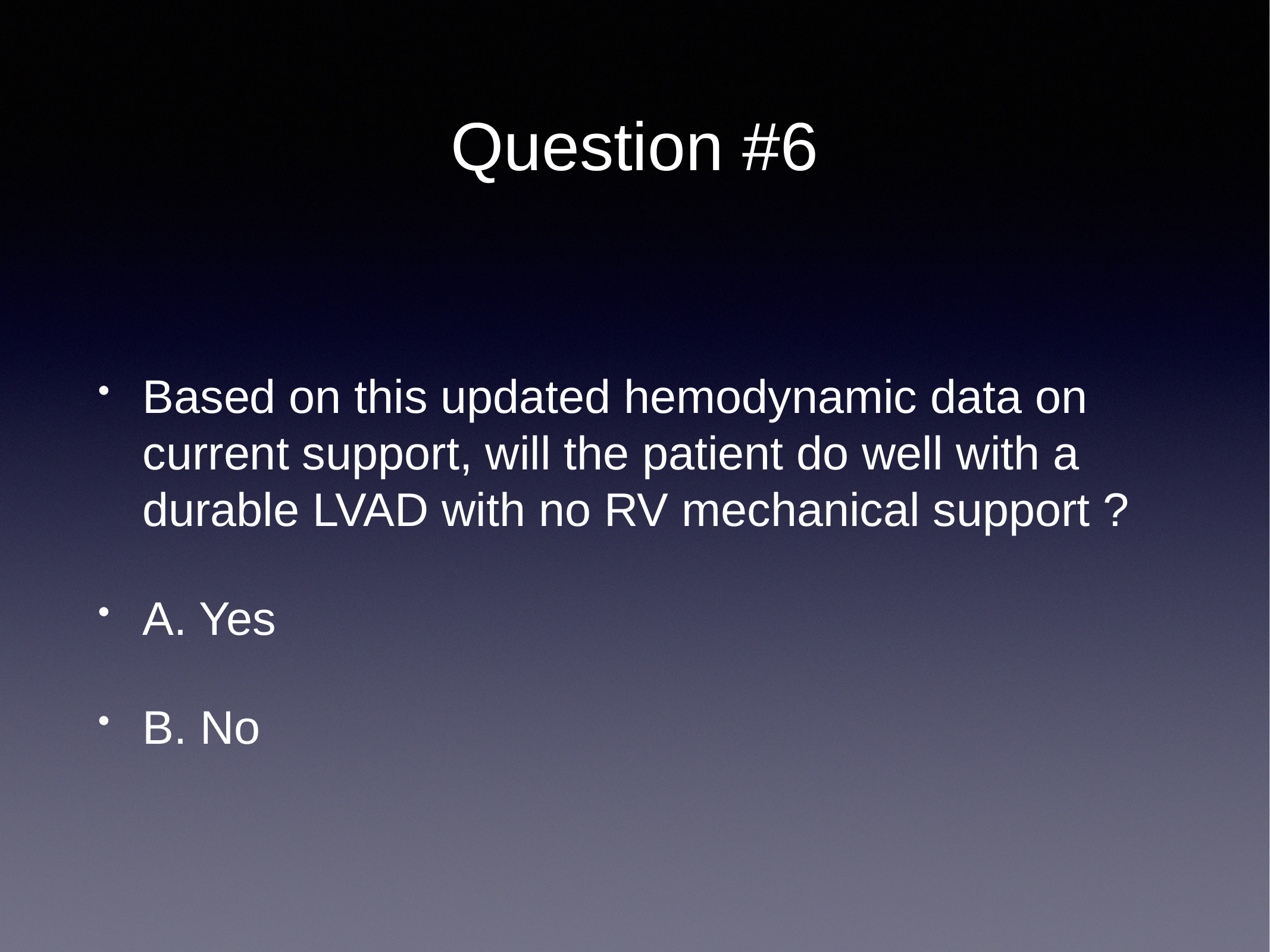

# Question #6
Based on this updated hemodynamic data on current support, will the patient do well with a durable LVAD with no RV mechanical support ?
A. Yes
B. No